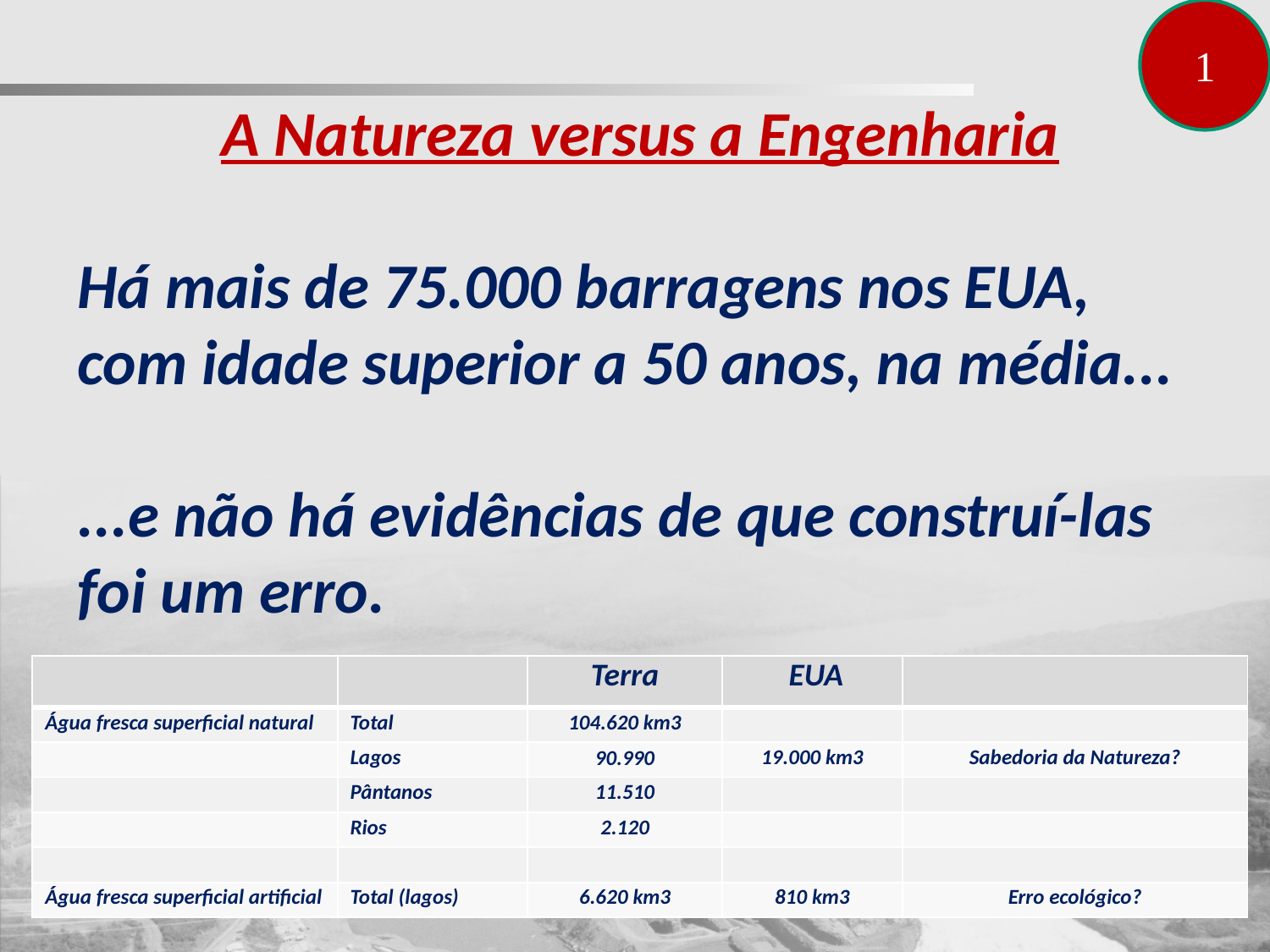

1
A Natureza versus a Engenharia

Há mais de 75.000 barragens nos EUA, com idade superior a 50 anos, na média...

...e não há evidências de que construí-las foi um erro.
|  |  | Terra | EUA |  |
| --- | --- | --- | --- | --- |
| Água fresca superficial natural | Total | 104.620 km3 |  |  |
|  | Lagos | 90.990 | 19.000 km3 | Sabedoria da Natureza? |
|  | Pântanos | 11.510 |  |  |
|  | Rios | 2.120 |  |  |
|  |  |  |  |  |
| Água fresca superficial artificial | Total (lagos) | 6.620 km3 | 810 km3 | Erro ecológico? |